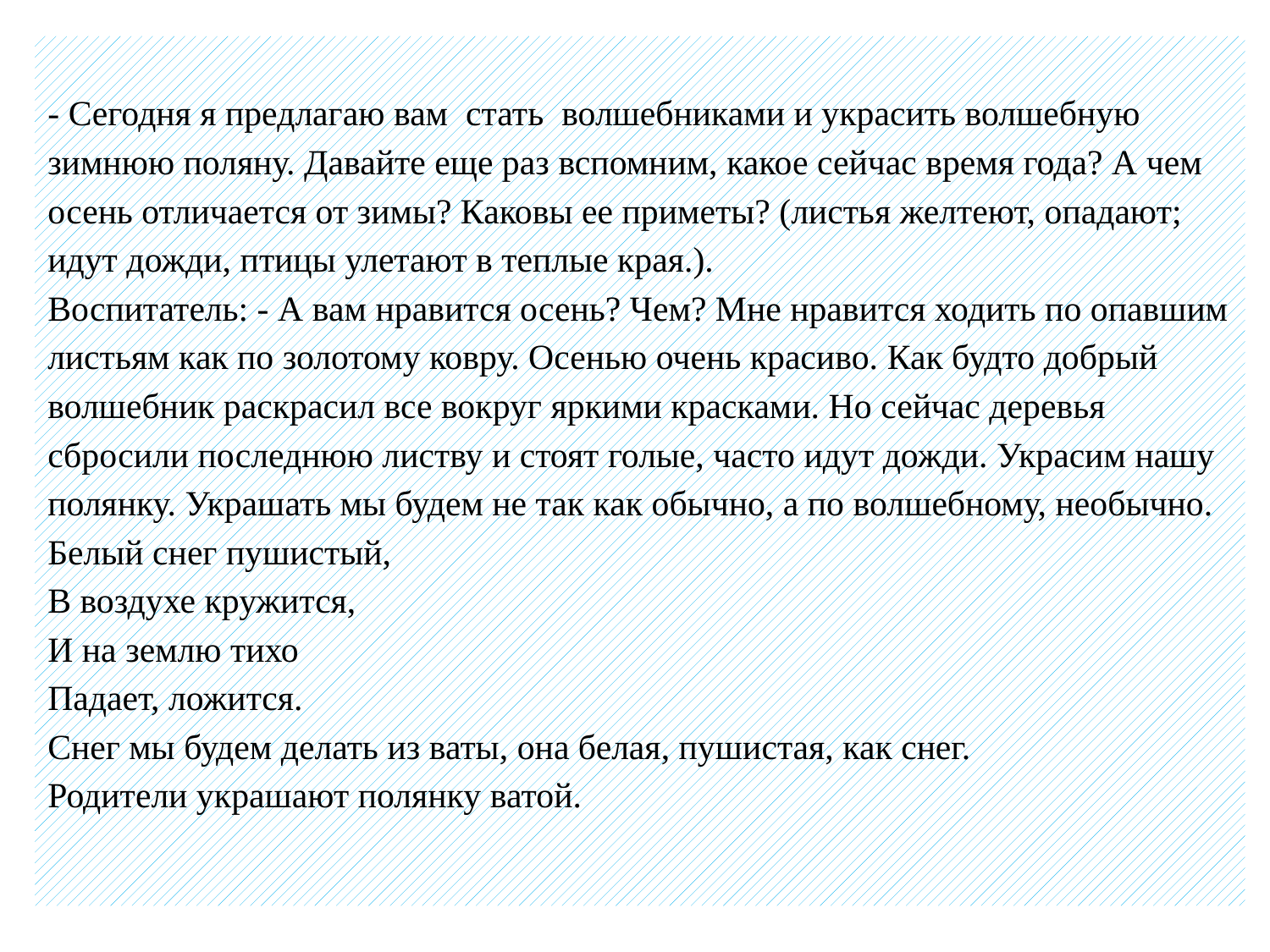

# - Сегодня я предлагаю вам  стать  волшебниками и украсить волшебную зимнюю поляну. Давайте еще раз вспомним, какое сейчас время года? А чем осень отличается от зимы? Каковы ее приметы? (листья желтеют, опадают; идут дожди, птицы улетают в теплые края.). Воспитатель: - А вам нравится осень? Чем? Мне нравится ходить по опавшим листьям как по золотому ковру. Осенью очень красиво. Как будто добрый волшебник раскрасил все вокруг яркими красками. Но сейчас деревья сбросили последнюю листву и стоят голые, часто идут дожди. Украсим нашу полянку. Украшать мы будем не так как обычно, а по волшебному, необычно. Белый снег пушистый, В воздухе кружится, И на землю тихо Падает, ложится. Снег мы будем делать из ваты, она белая, пушистая, как снег. Родители украшают полянку ватой.